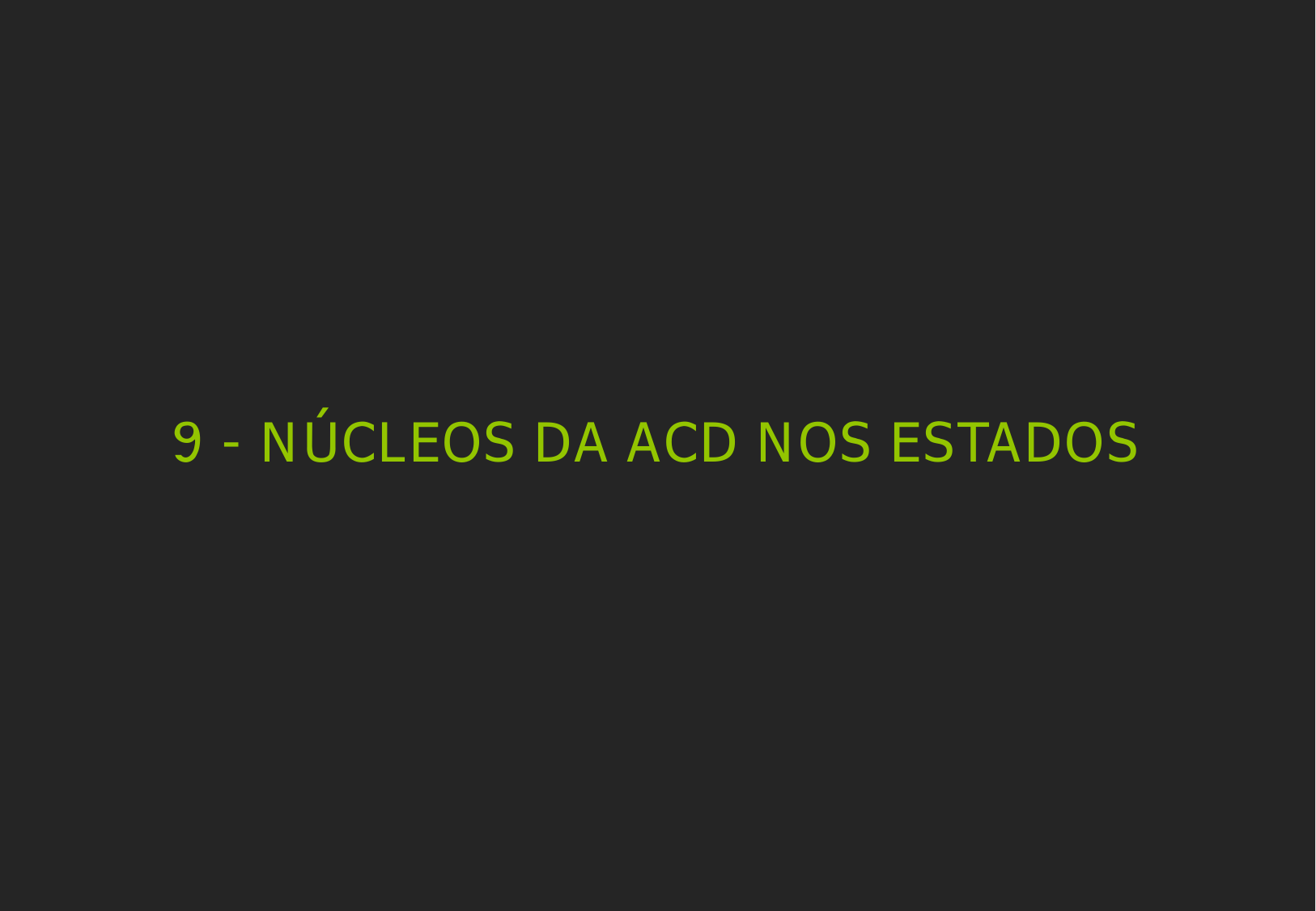

# 9 - NÚCLEOS DA ACD NOS ESTADOS